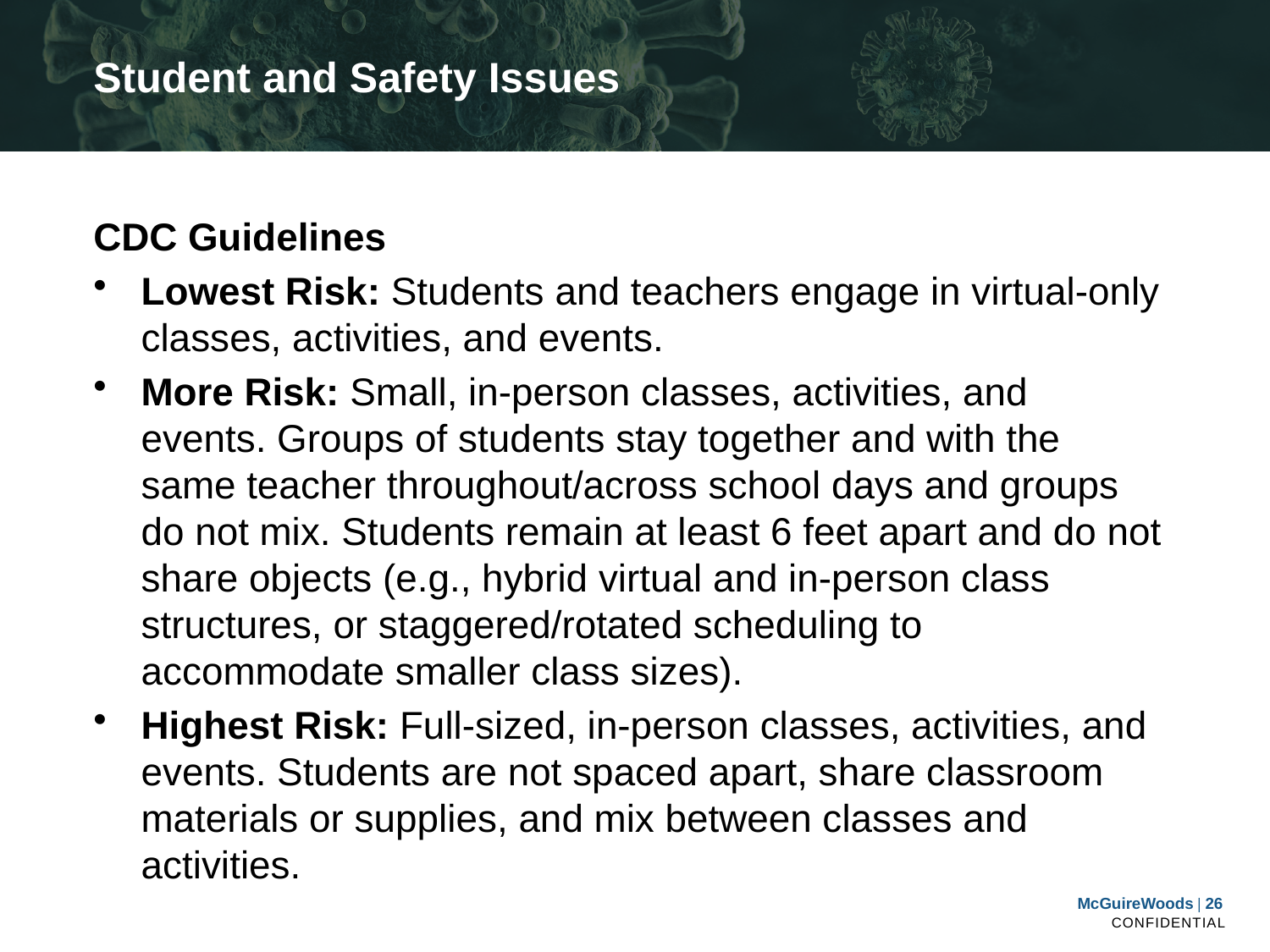

# Student and Safety Issues
CDC Guidelines
Lowest Risk: Students and teachers engage in virtual-only classes, activities, and events.
More Risk: Small, in-person classes, activities, and events. Groups of students stay together and with the same teacher throughout/across school days and groups do not mix. Students remain at least 6 feet apart and do not share objects (e.g., hybrid virtual and in-person class structures, or staggered/rotated scheduling to accommodate smaller class sizes).
Highest Risk: Full-sized, in-person classes, activities, and events. Students are not spaced apart, share classroom materials or supplies, and mix between classes and activities.